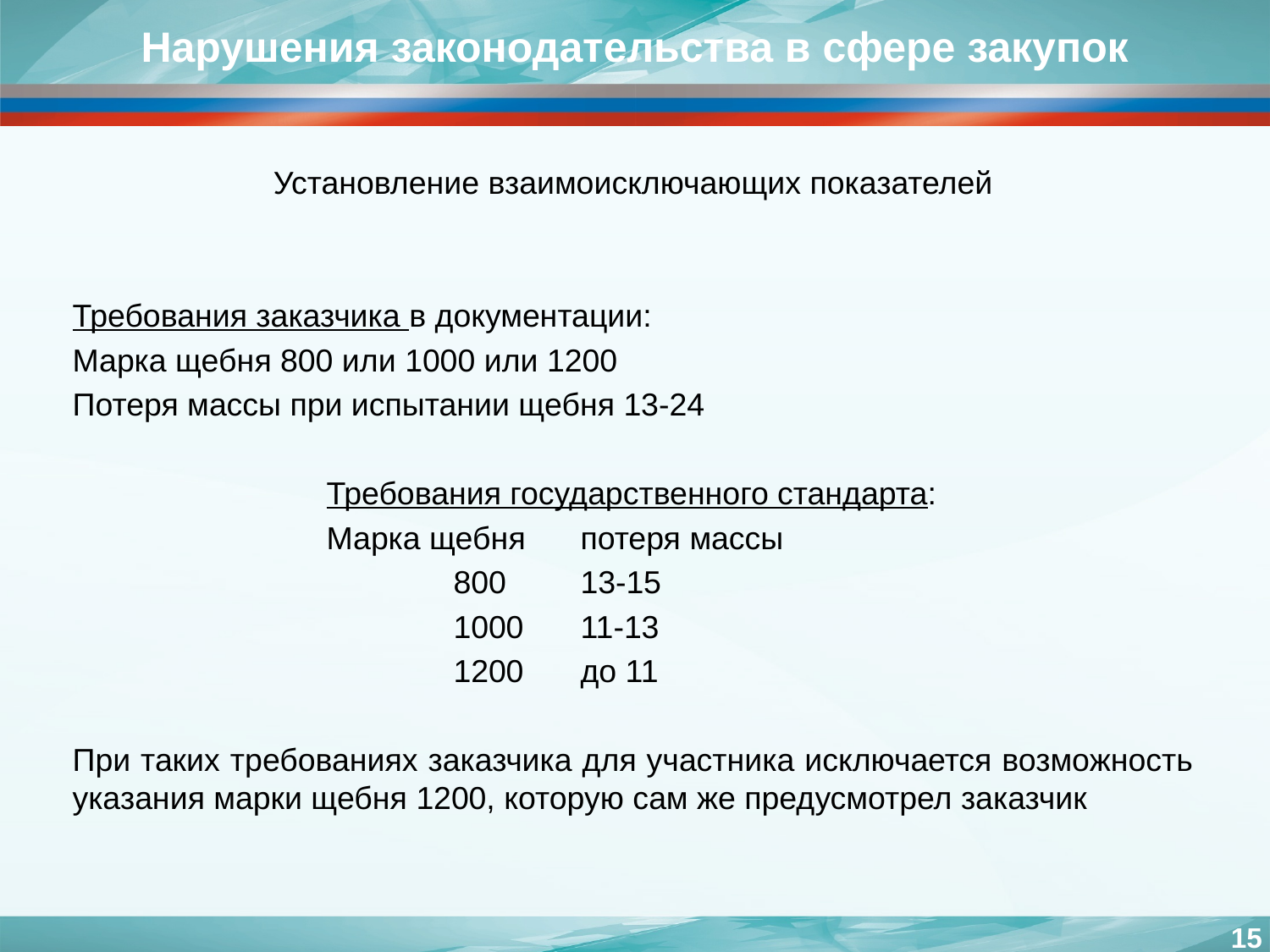

Нарушения законодательства в сфере закупок
Установление взаимоисключающих показателей

Требования заказчика в документации:
Марка щебня 800 или 1000 или 1200
Потеря массы при испытании щебня 13-24

		Требования государственного стандарта:
		Марка щебня 	потеря массы
			800 	13-15
			1000 	11-13
			1200	до 11

При таких требованиях заказчика для участника исключается возможность указания марки щебня 1200, которую сам же предусмотрел заказчик

15